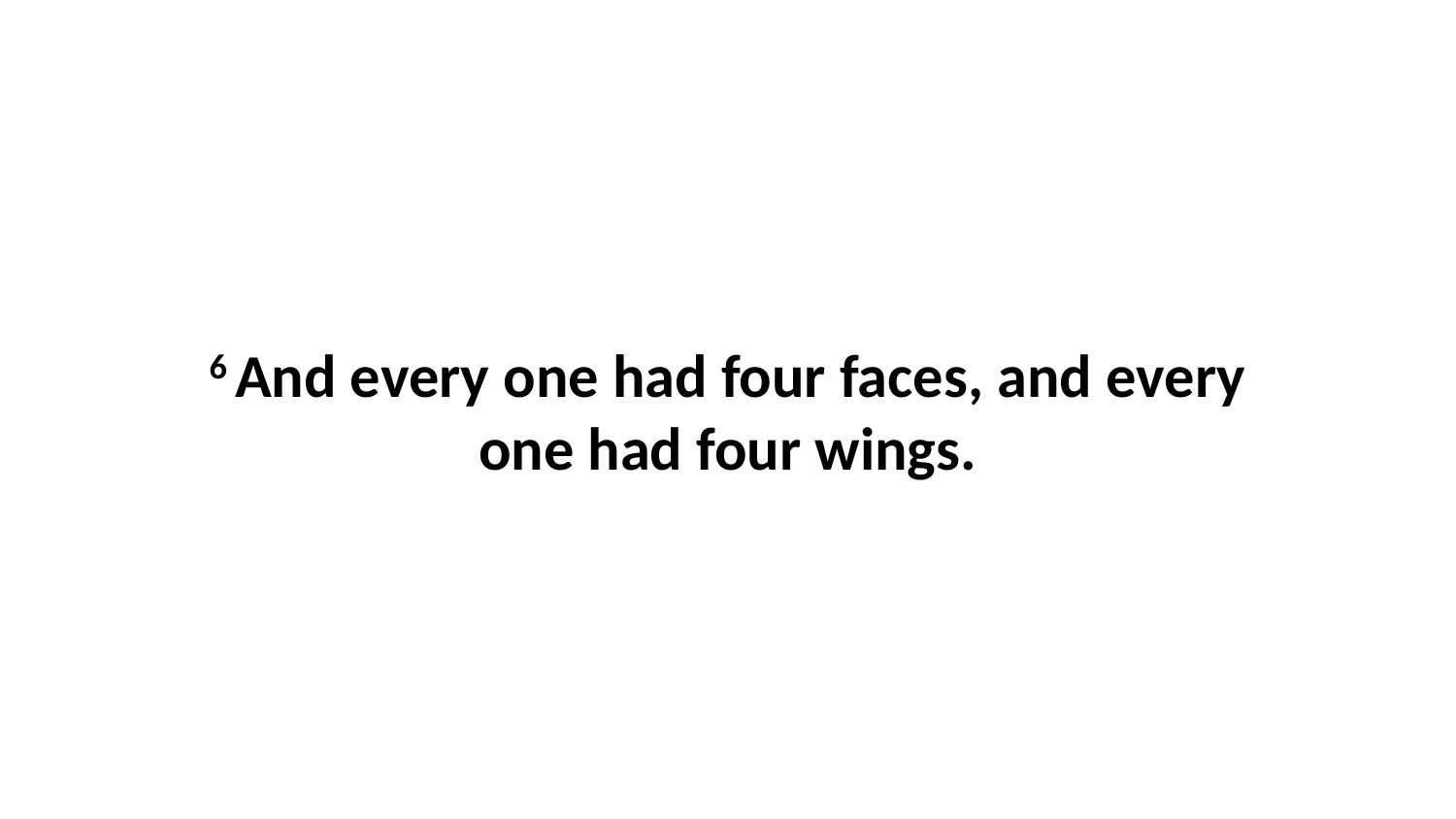

6 And every one had four faces, and every one had four wings.